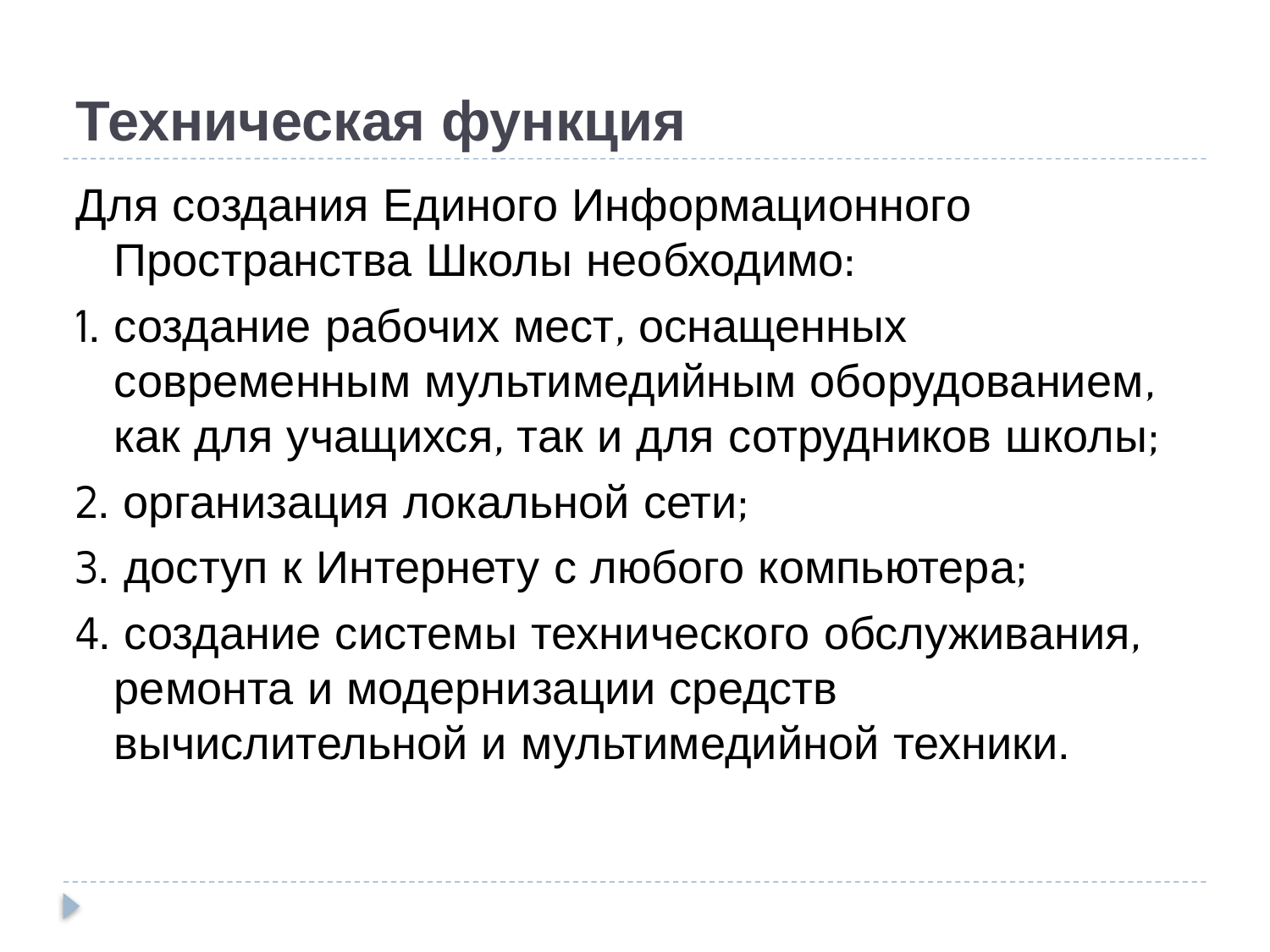

# Техническая функция
Для создания Единого Информационного Пространства Школы необходимо:
1. создание рабочих мест, оснащенных современным мультимедийным оборудованием, как для учащихся, так и для сотрудников школы;
2. организация локальной сети;
3. доступ к Интернету с любого компьютера;
4. создание системы технического обслуживания, ремонта и модернизации средств вычислительной и мультимедийной техники.